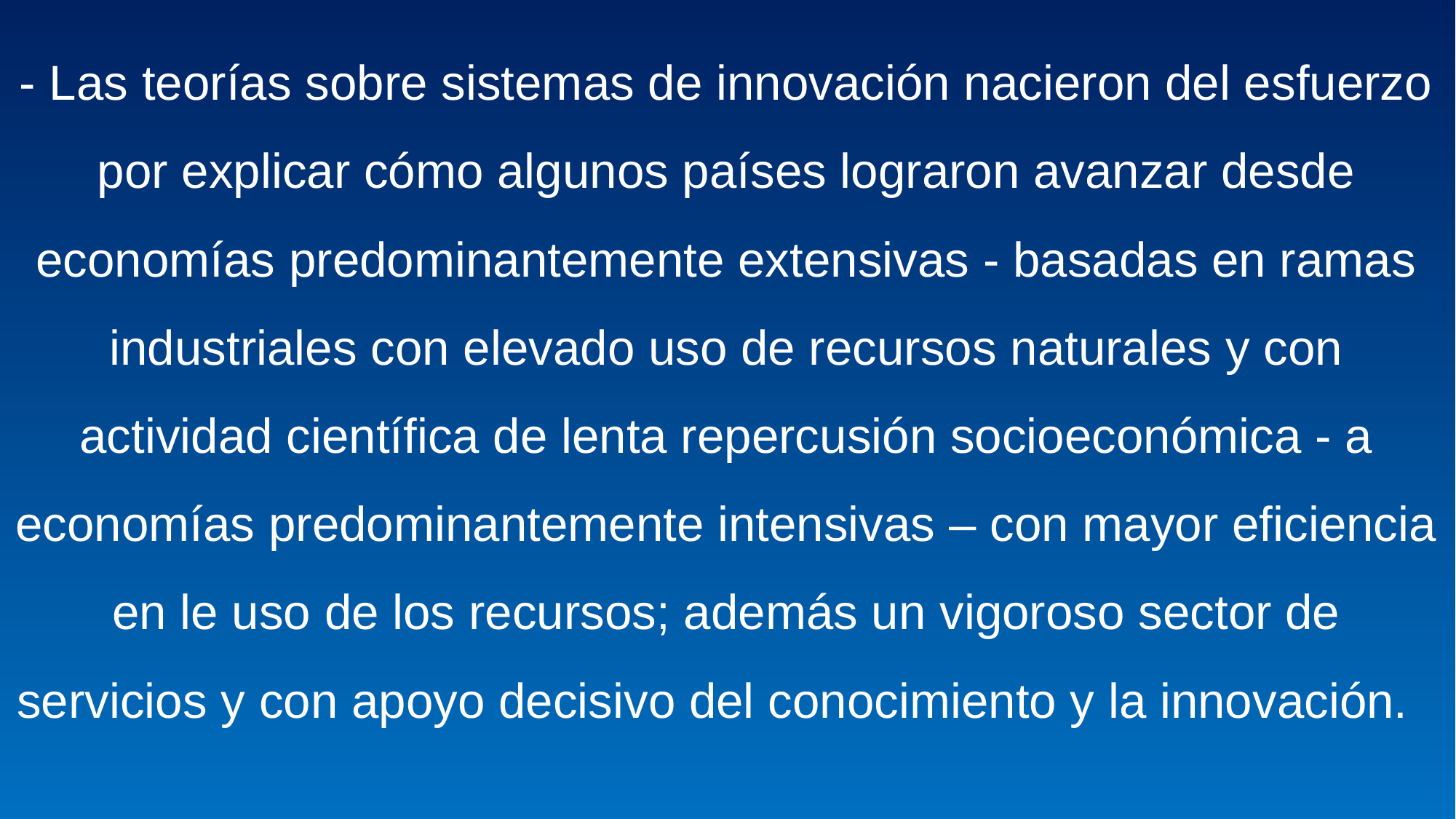

- Las teorías sobre sistemas de innovación nacieron del esfuerzo por explicar cómo algunos países lograron avanzar desde economías predominantemente extensivas - basadas en ramas industriales con elevado uso de recursos naturales y con actividad científica de lenta repercusión socioeconómica - a economías predominantemente intensivas – con mayor eficiencia en le uso de los recursos; además un vigoroso sector de servicios y con apoyo decisivo del conocimiento y la innovación.

#